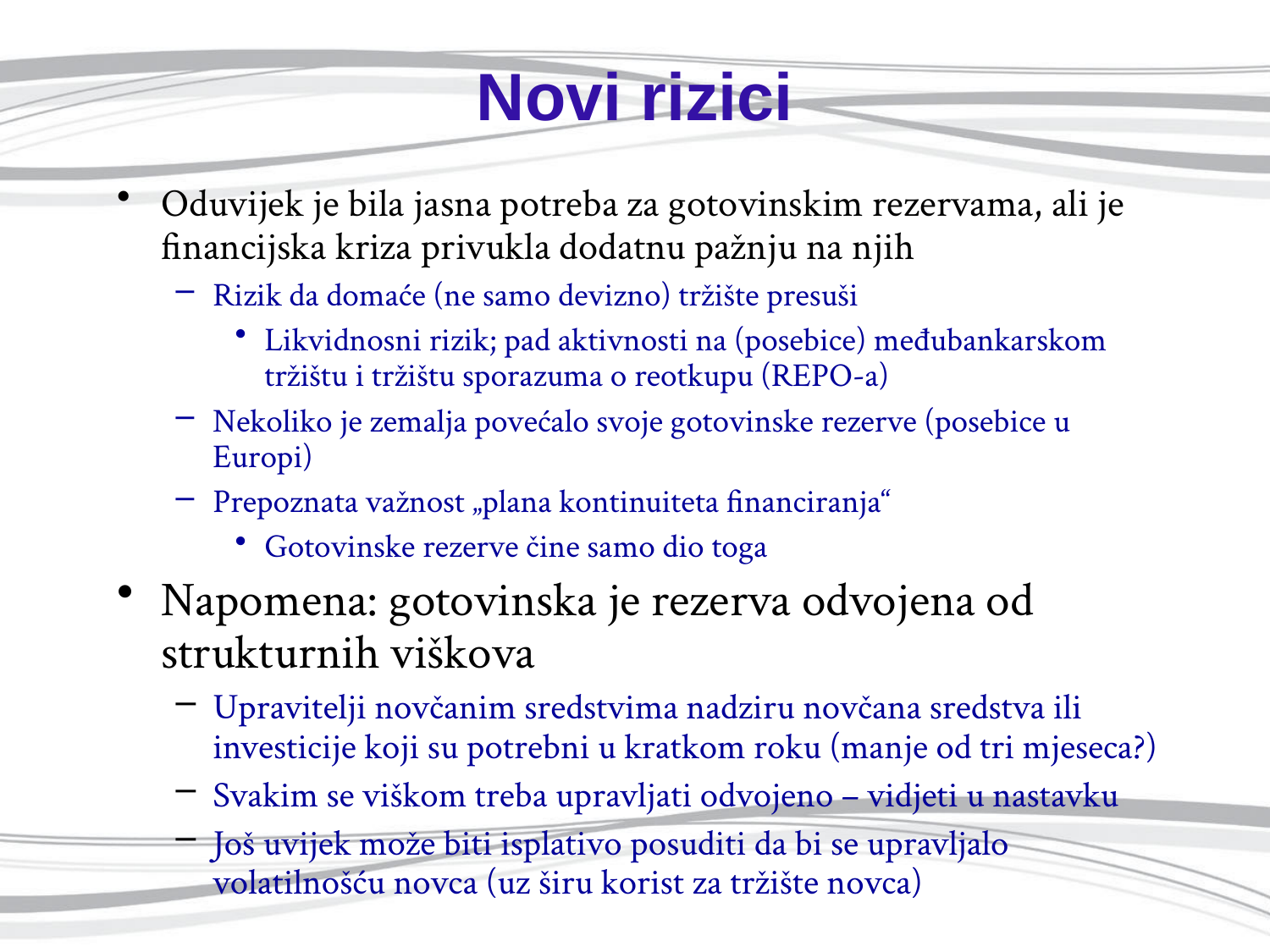

# Novi rizici
Oduvijek je bila jasna potreba za gotovinskim rezervama, ali je financijska kriza privukla dodatnu pažnju na njih
Rizik da domaće (ne samo devizno) tržište presuši
Likvidnosni rizik; pad aktivnosti na (posebice) međubankarskom tržištu i tržištu sporazuma o reotkupu (REPO-a)
Nekoliko je zemalja povećalo svoje gotovinske rezerve (posebice u Europi)
Prepoznata važnost „plana kontinuiteta financiranja“
Gotovinske rezerve čine samo dio toga
Napomena: gotovinska je rezerva odvojena od strukturnih viškova
Upravitelji novčanim sredstvima nadziru novčana sredstva ili investicije koji su potrebni u kratkom roku (manje od tri mjeseca?)
Svakim se viškom treba upravljati odvojeno – vidjeti u nastavku
Još uvijek može biti isplativo posuditi da bi se upravljalo volatilnošću novca (uz širu korist za tržište novca)